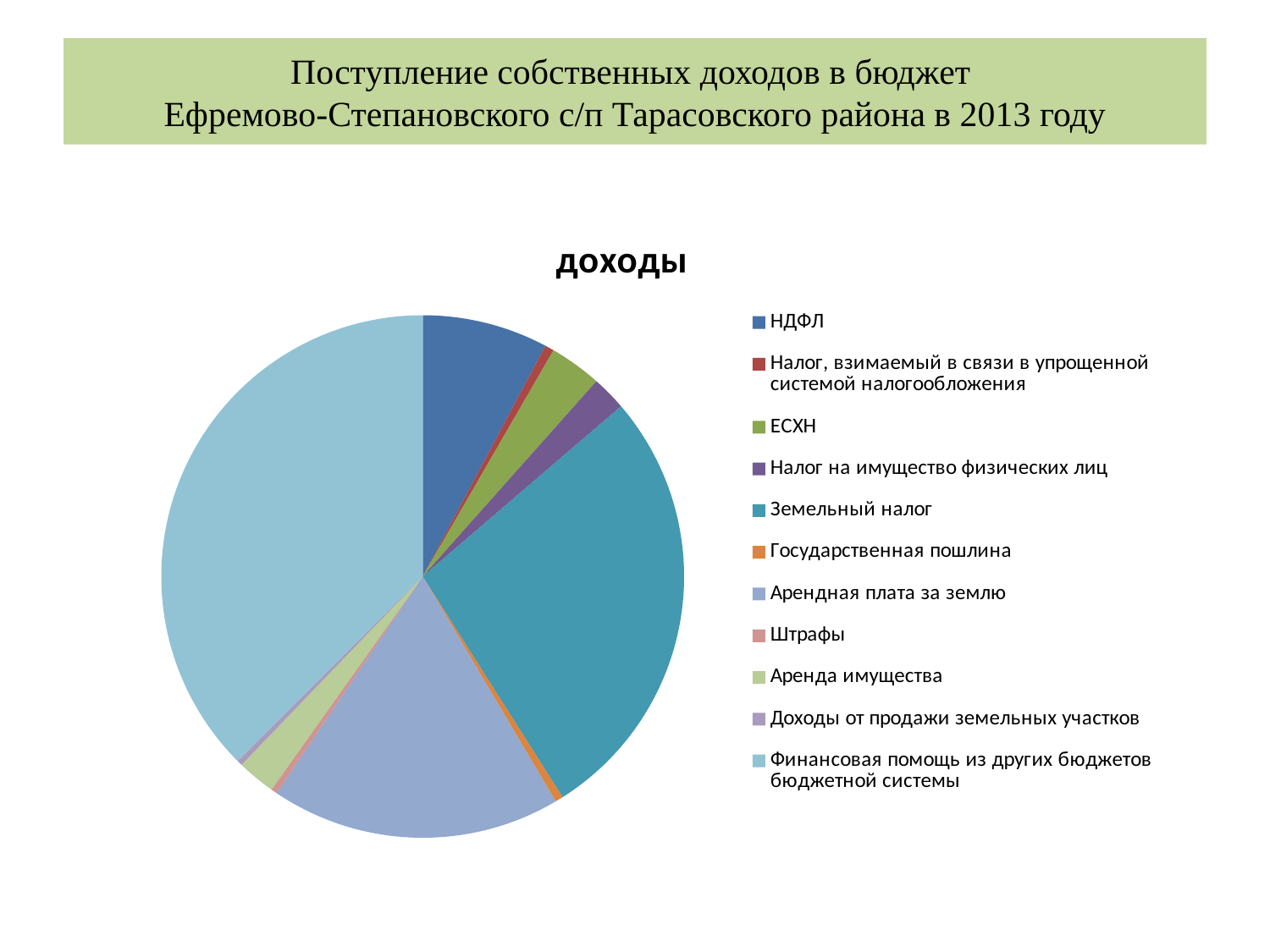

# Поступление собственных доходов в бюджет Ефремово-Степановского с/п Тарасовского района в 2013 году

### Chart: доходы

| Category | Продажи |
|---|---|
| НДФЛ | 518.6 |
| Налог, взимаемый в связи в упрощенной системой налогообложения | 37.1 |
| ЕСХН | 215.2 |
| Налог на имущество физических лиц | 142.7 |
| Земельный налог | 1819.4 |
| Государственная пошлина | 32.6 |
| Арендная плата за землю | 1195.0 |
| Штрафы | 25.7 |
| Аренда имущества | 158.0 |
| Доходы от продажи земельных участков | 22.4 |
| Финансовая помощь из других бюджетов бюджетной системы | 2497.3 |